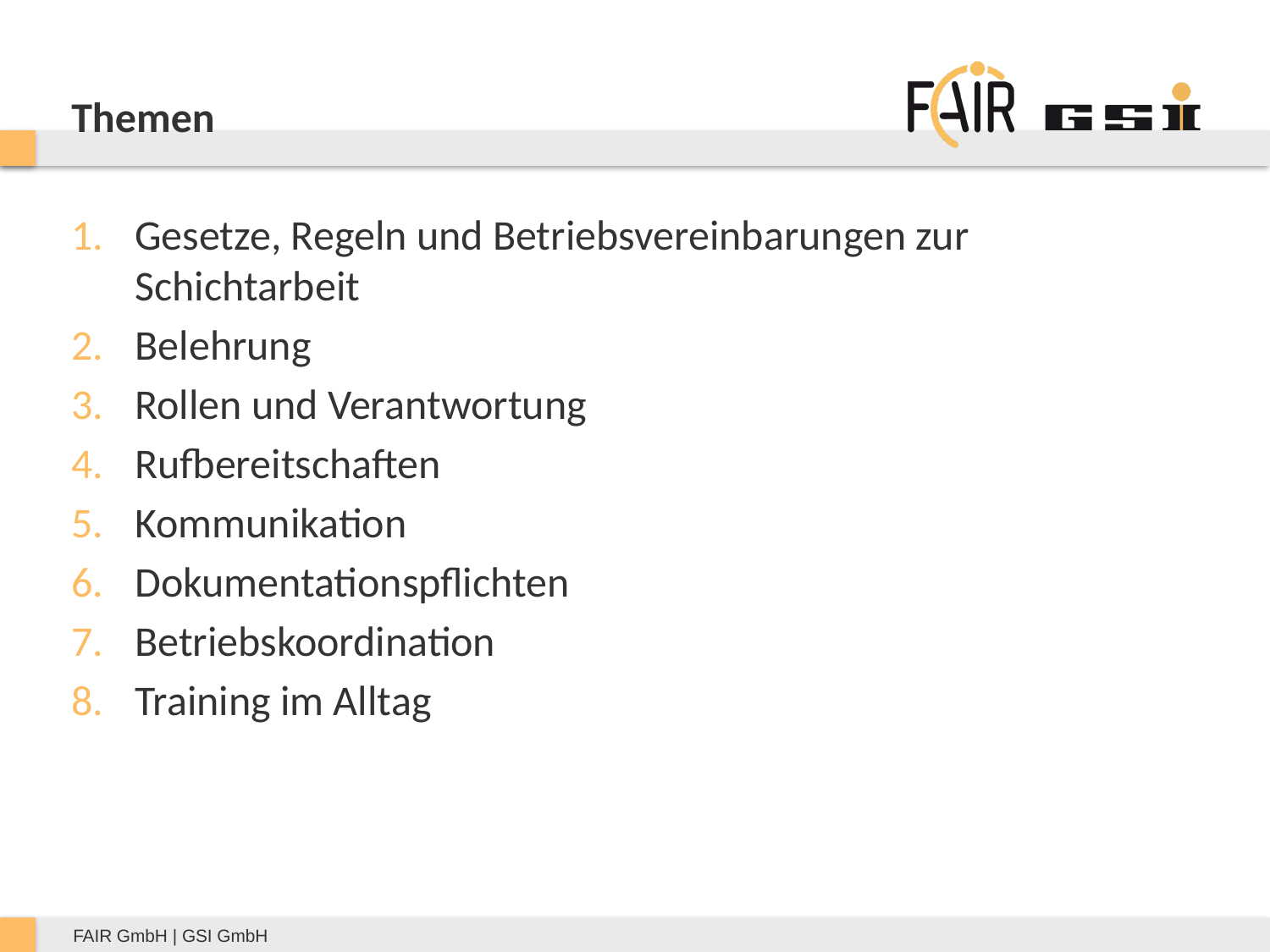

# Themen
Gesetze, Regeln und Betriebsvereinbarungen zur Schichtarbeit
Belehrung
Rollen und Verantwortung
Rufbereitschaften
Kommunikation
Dokumentationspflichten
Betriebskoordination
Training im Alltag